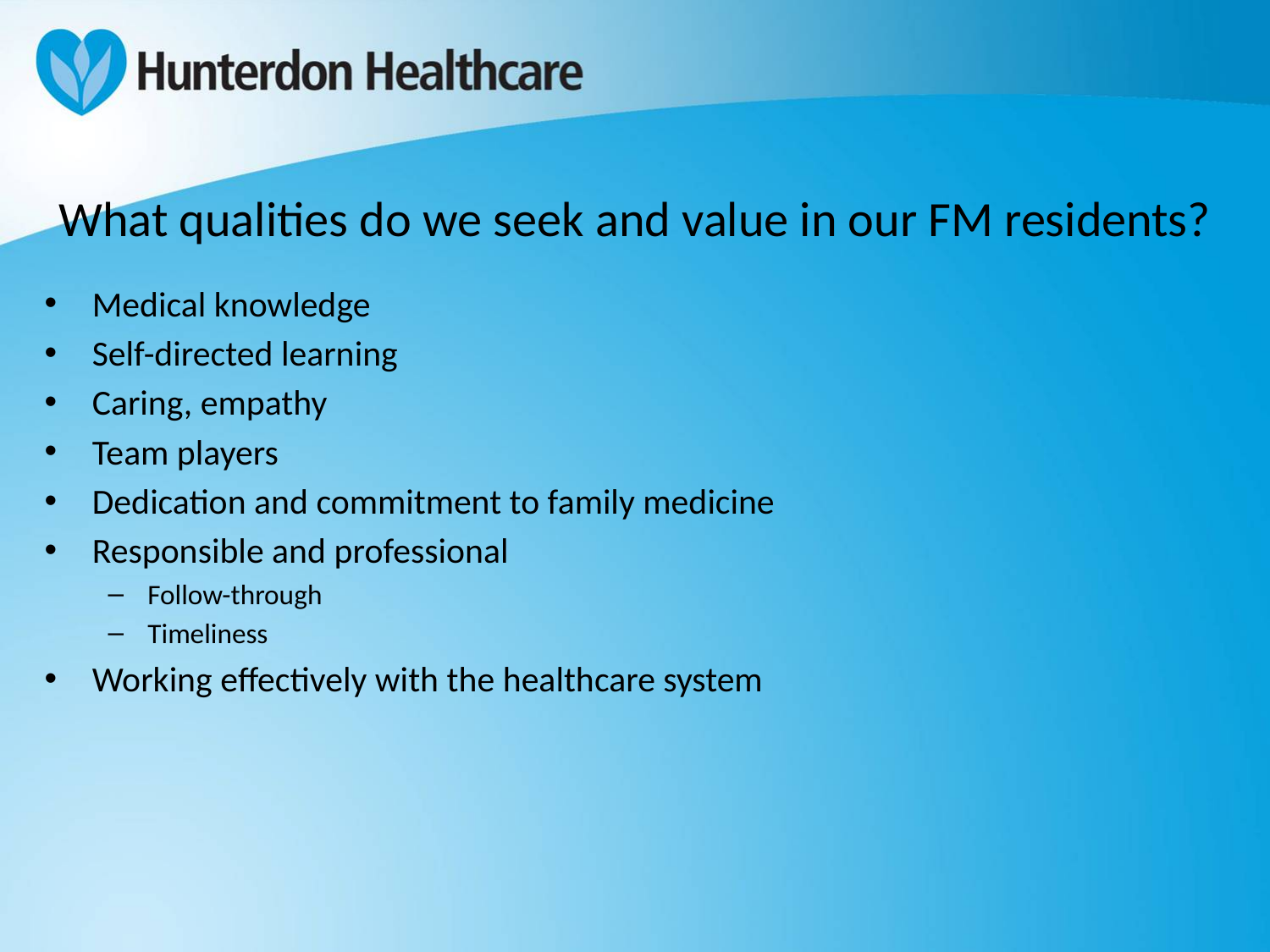

# What qualities do we seek and value in our FM residents?
Medical knowledge
Self-directed learning
Caring, empathy
Team players
Dedication and commitment to family medicine
Responsible and professional
Follow-through
Timeliness
Working effectively with the healthcare system